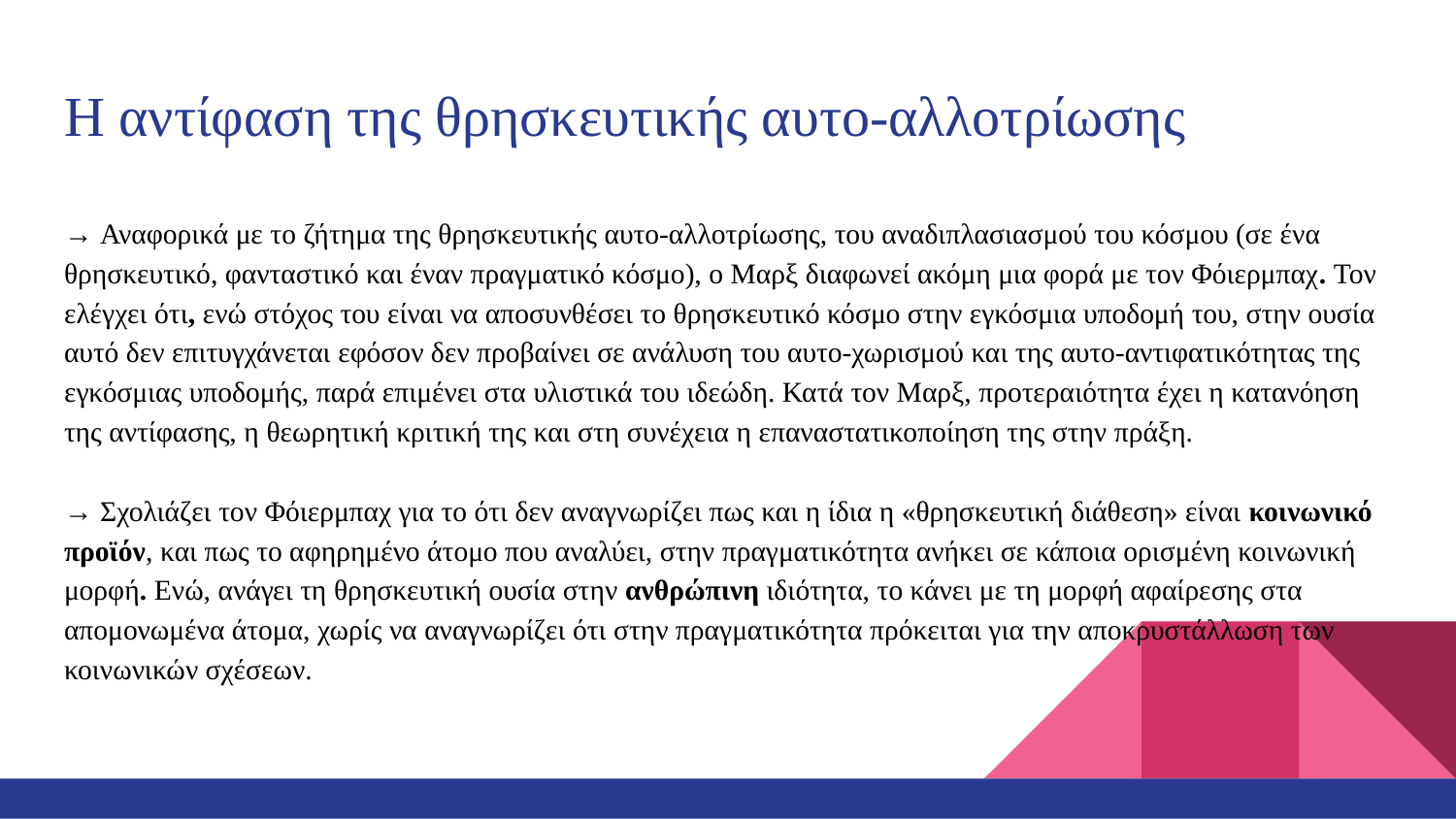

# Η αντίφαση της θρησκευτικής αυτο-αλλοτρίωσης
→ Αναφορικά με το ζήτημα της θρησκευτικής αυτο-αλλοτρίωσης, του αναδιπλασιασμού του κόσμου (σε ένα θρησκευτικό, φανταστικό και έναν πραγματικό κόσμο), ο Μαρξ διαφωνεί ακόμη μια φορά με τον Φόιερμπαχ. Τον ελέγχει ότι, ενώ στόχος του είναι να αποσυνθέσει το θρησκευτικό κόσμο στην εγκόσμια υποδομή του, στην ουσία αυτό δεν επιτυγχάνεται εφόσον δεν προβαίνει σε ανάλυση του αυτο-χωρισμού και της αυτο-αντιφατικότητας της εγκόσμιας υποδομής, παρά επιμένει στα υλιστικά του ιδεώδη. Κατά τον Μαρξ, προτεραιότητα έχει η κατανόηση της αντίφασης, η θεωρητική κριτική της και στη συνέχεια η επαναστατικοποίηση της στην πράξη.

→ Σχολιάζει τον Φόιερμπαχ για το ότι δεν αναγνωρίζει πως και η ίδια η «θρησκευτική διάθεση» είναι κοινωνικό προϊόν, και πως το αφηρημένο άτομο που αναλύει, στην πραγματικότητα ανήκει σε κάποια ορισμένη κοινωνική μορφή. Ενώ, ανάγει τη θρησκευτική ουσία στην ανθρώπινη ιδιότητα, το κάνει με τη μορφή αφαίρεσης στα απομονωμένα άτομα, χωρίς να αναγνωρίζει ότι στην πραγματικότητα πρόκειται για την αποκρυστάλλωση των κοινωνικών σχέσεων.